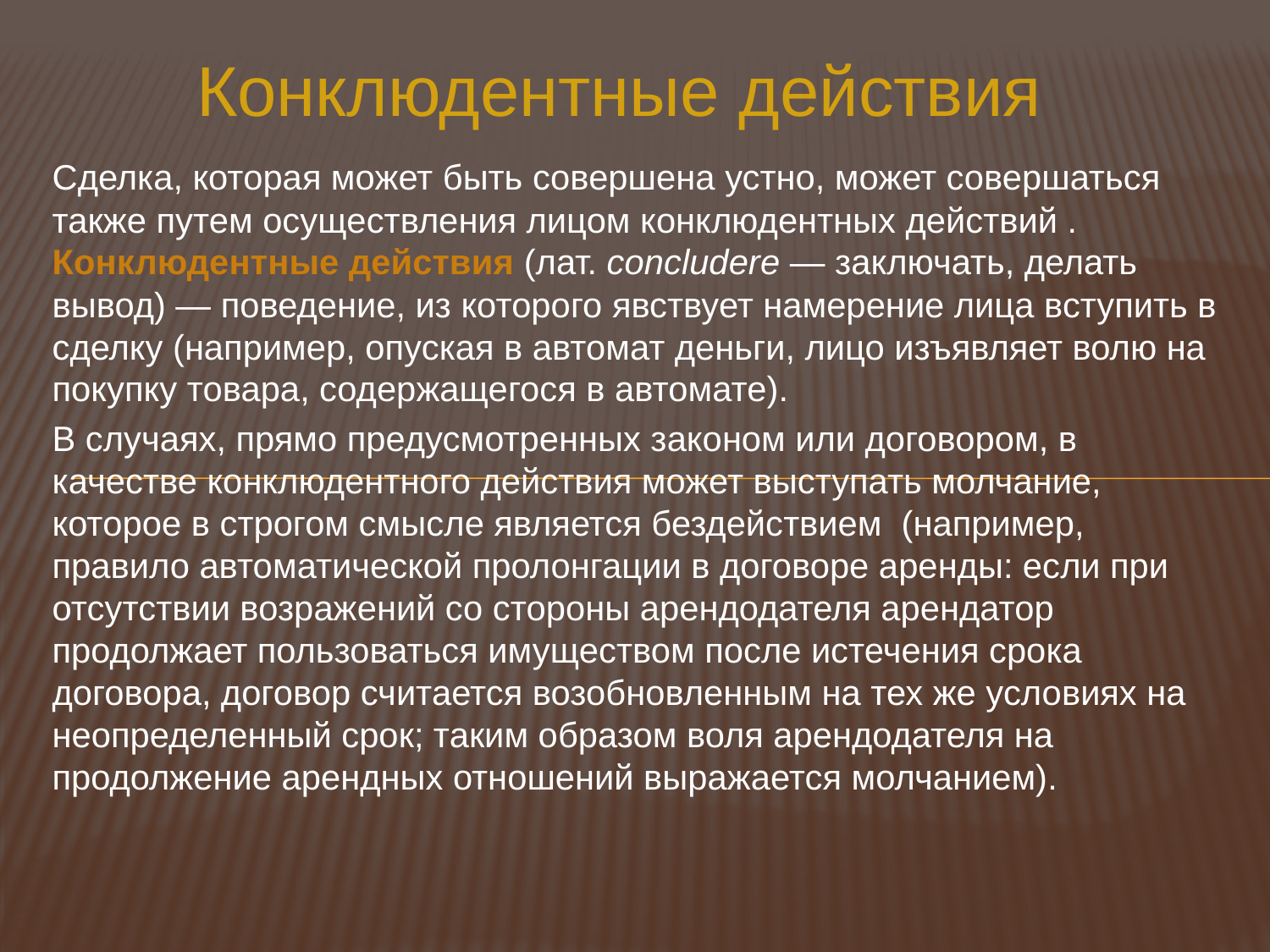

# Конклюдентные действия
Сделка, которая может быть совершена устно, может совершаться также путем осуществления лицом конклюдентных действий .  Конклюдентные действия (лат. concludere — заключать, делать вывод) — поведение, из которого явствует намерение лица вступить в сделку (например, опуская в автомат деньги, лицо изъявляет волю на покупку товара, содержащегося в автомате).
В случаях, прямо предусмотренных законом или договором, в качестве конклюдентного действия может выступать молчание, которое в строгом смысле является бездействием  (например, правило автоматической пролонгации в договоре аренды: если при отсутствии возражений со стороны арендодателя арендатор продолжает пользоваться имуществом после истечения срока договора, договор считается возобновленным на тех же условиях на неопределенный срок; таким образом воля арендодателя на продолжение арендных отношений выражается молчанием).